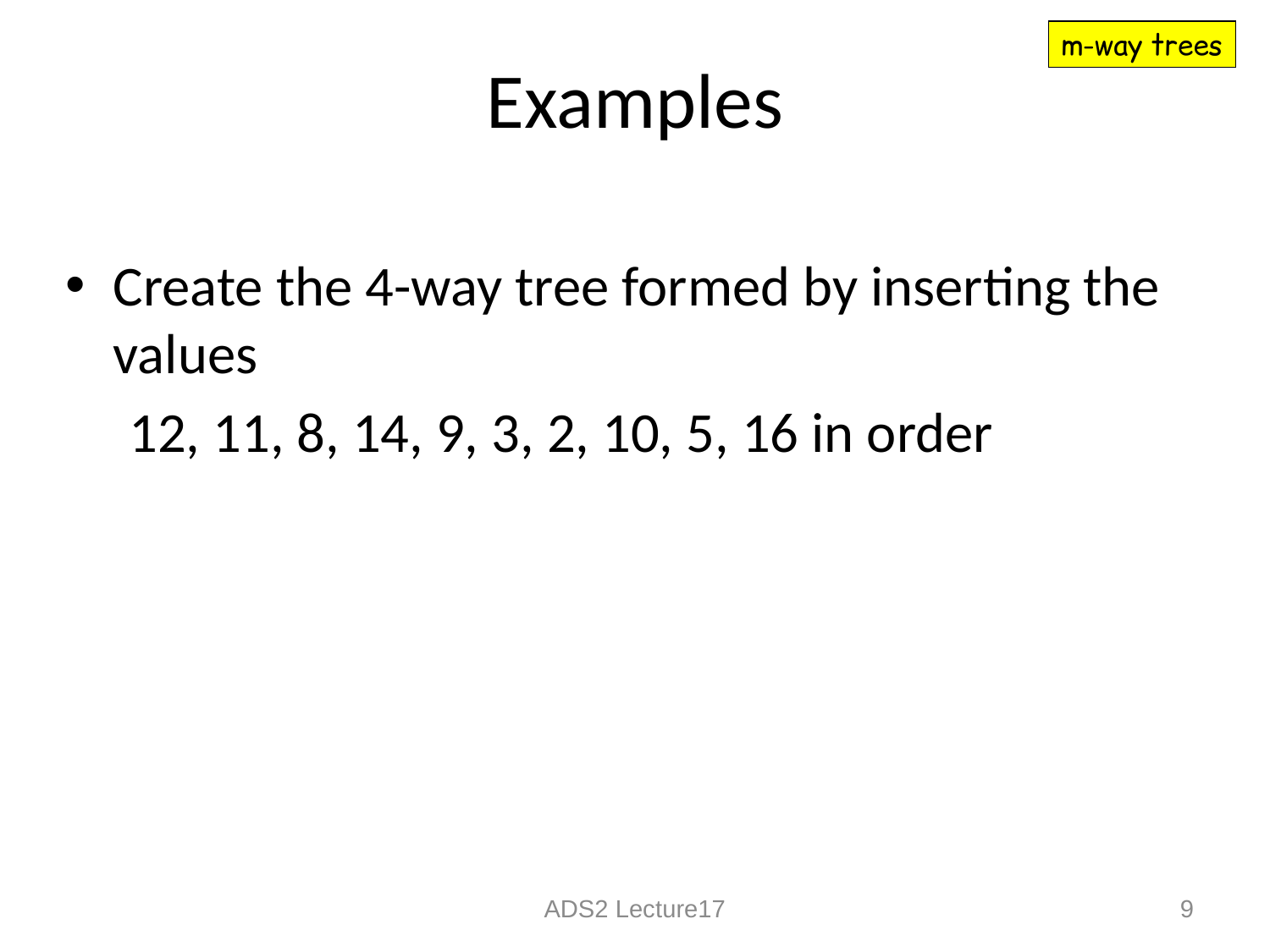

m-way trees
# Examples
Create the 4-way tree formed by inserting the values
     12, 11, 8, 14, 9, 3, 2, 10, 5, 16 in order

ADS2 Lecture17
9